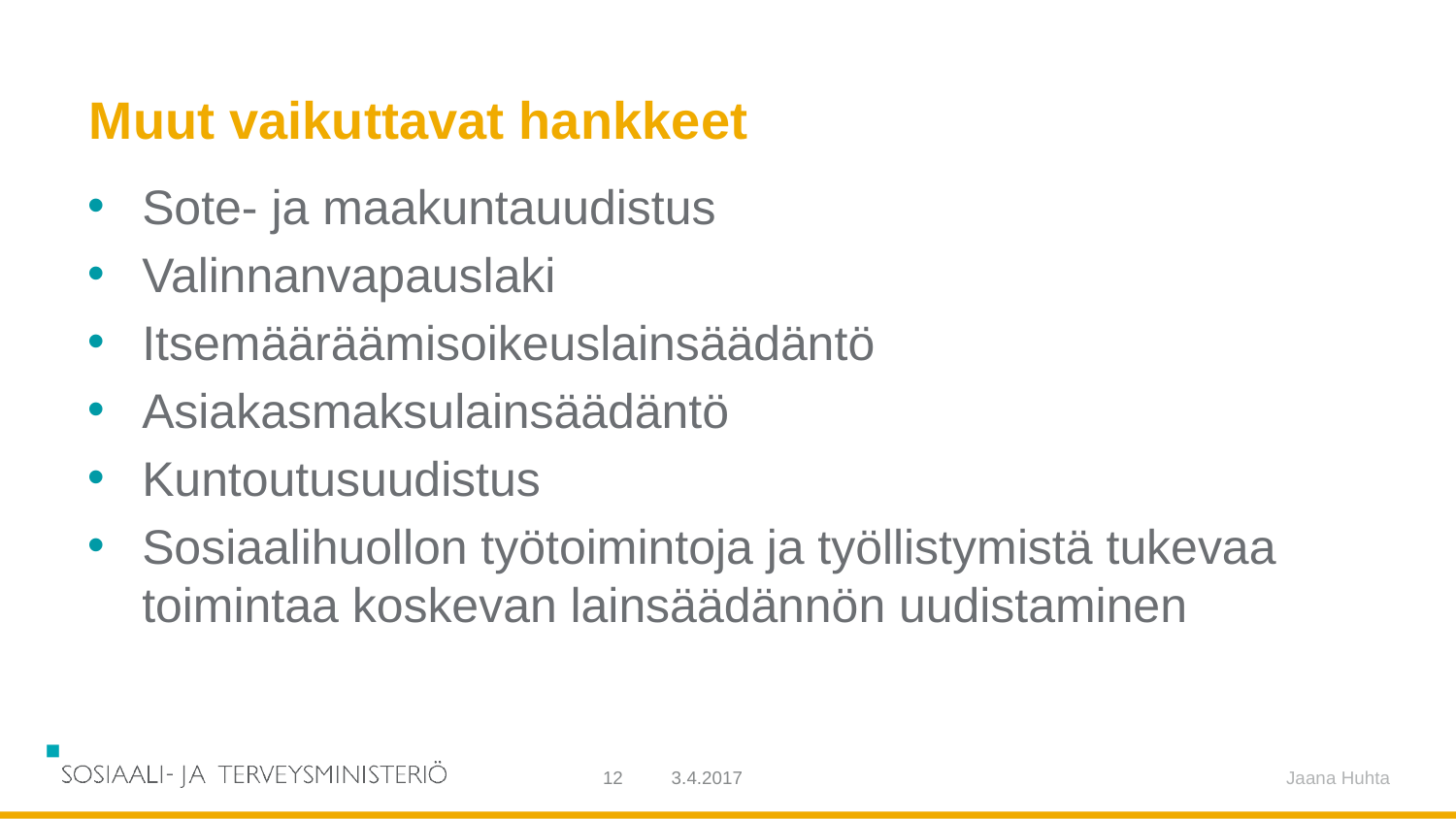

# Muut vaikuttavat hankkeet
Sote- ja maakuntauudistus
Valinnanvapauslaki
Itsemääräämisoikeuslainsäädäntö
Asiakasmaksulainsäädäntö
Kuntoutusuudistus
Sosiaalihuollon työtoimintoja ja työllistymistä tukevaa toimintaa koskevan lainsäädännön uudistaminen
12
3.4.2017
Jaana Huhta